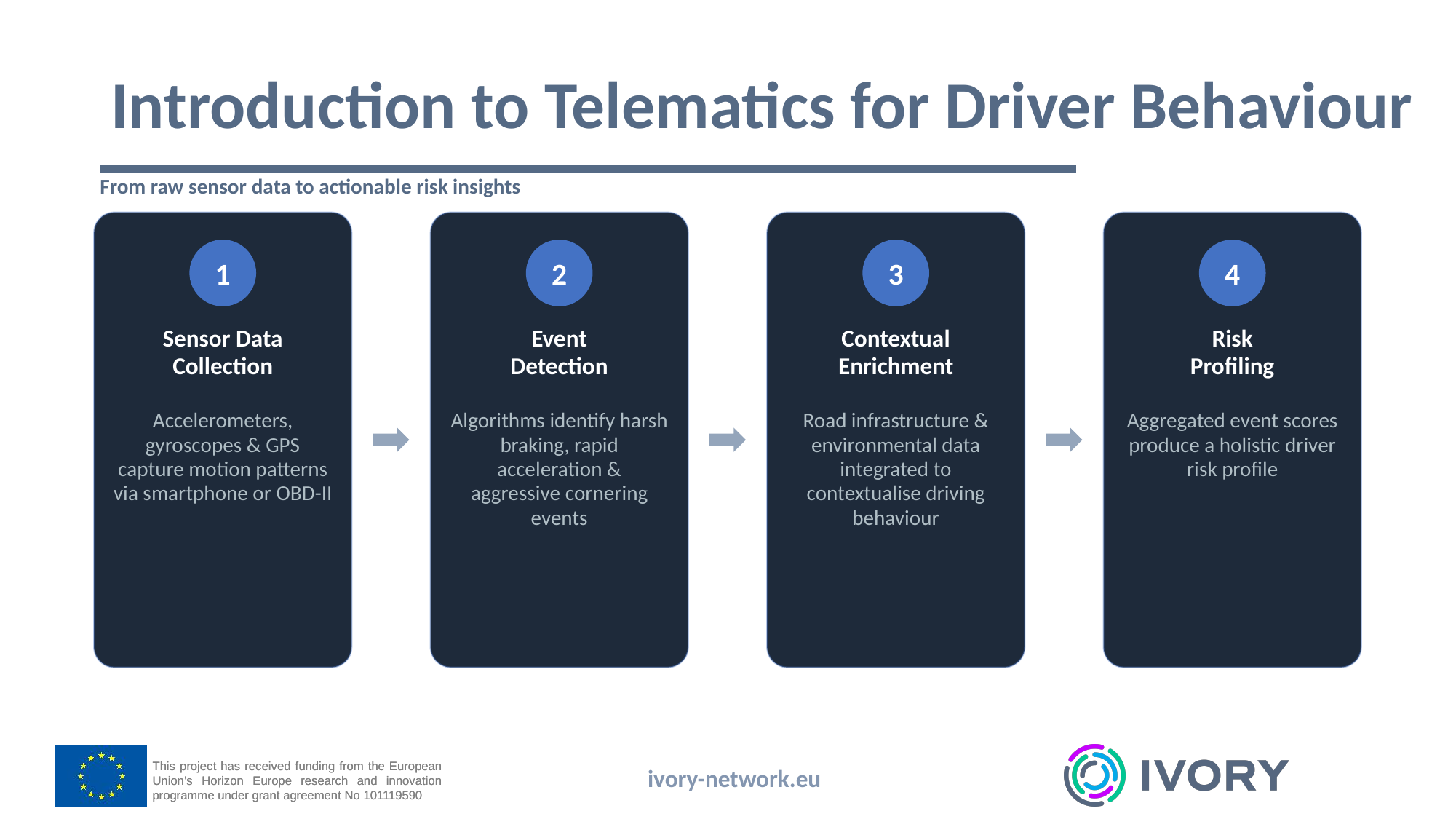

# Introduction to Telematics for Driver Behaviour
From raw sensor data to actionable risk insights

1
2
3
4
Sensor Data
Collection
Event
Detection
Contextual
Enrichment
Risk
Profiling
Accelerometers, gyroscopes & GPS capture motion patterns via smartphone or OBD-II
Algorithms identify harsh braking, rapid acceleration & aggressive cornering events
Road infrastructure & environmental data integrated to contextualise driving behaviour
Aggregated event scores produce a holistic driver risk profile

ivory-network.eu